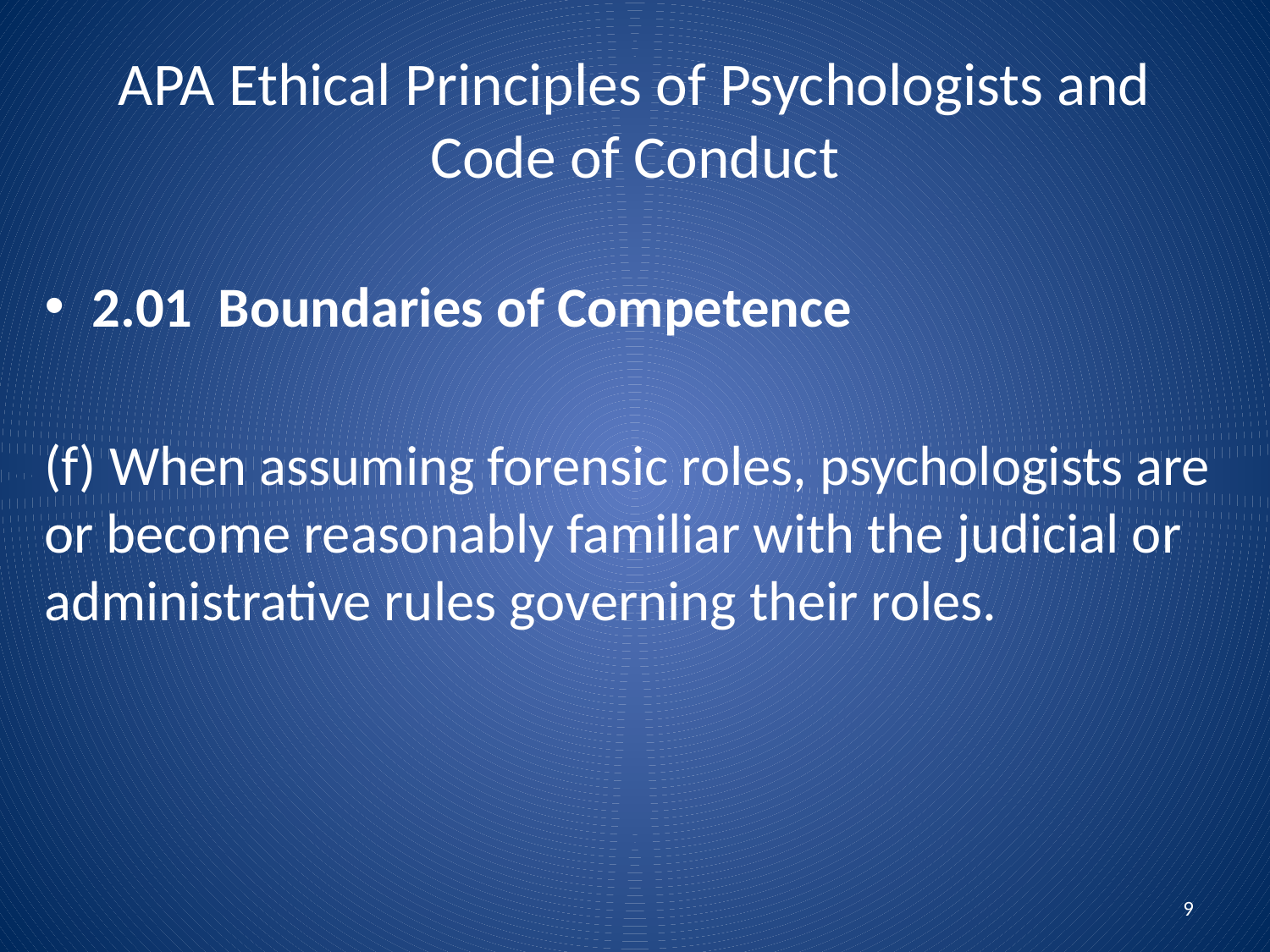

# APA Ethical Principles of Psychologists and Code of Conduct
2.01  Boundaries of Competence

(f) When assuming forensic roles, psychologists are or become reasonably familiar with the judicial or administrative rules governing their roles.
9